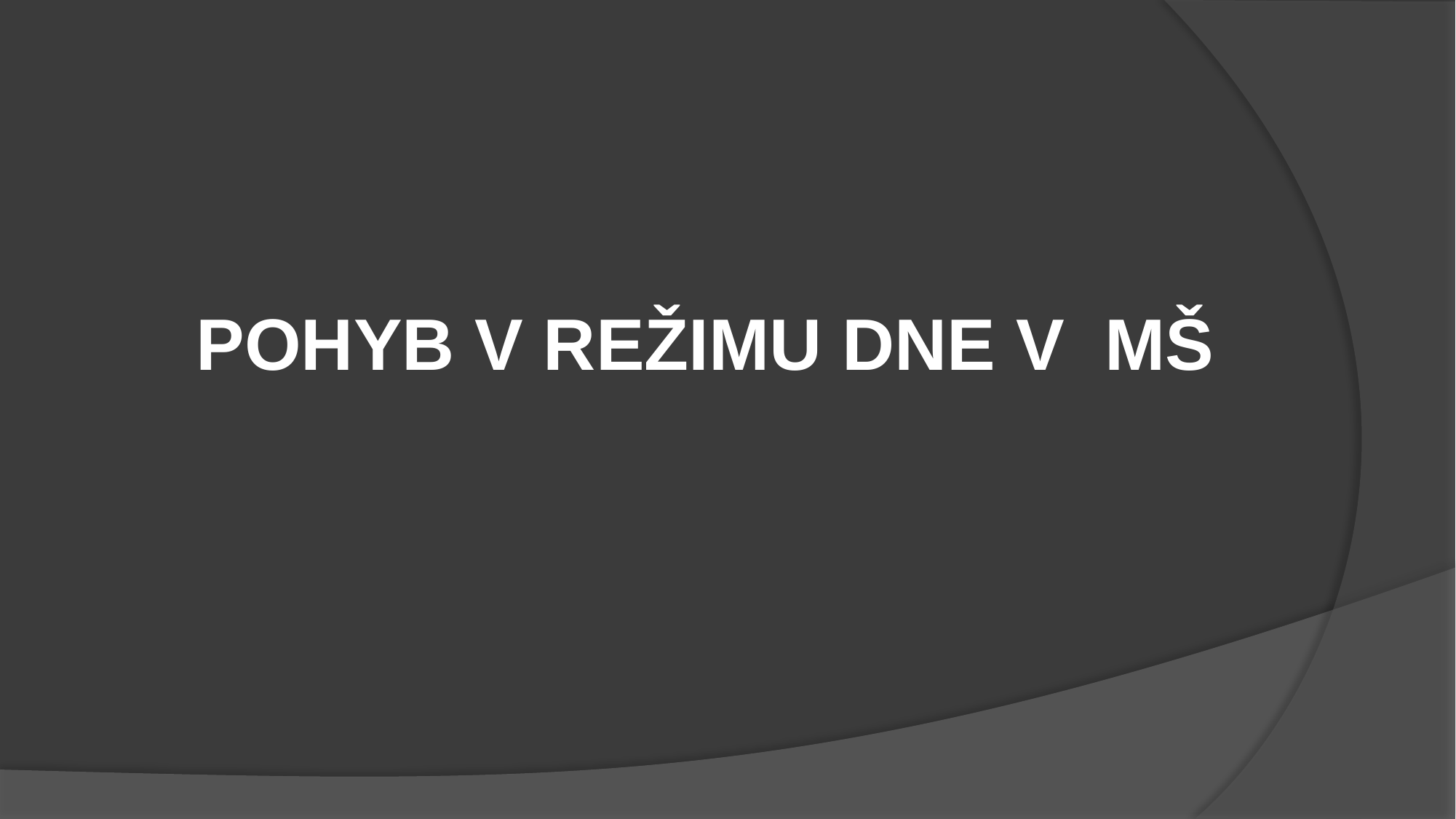

# POHYB V REŽIMU DNE V  MŠ